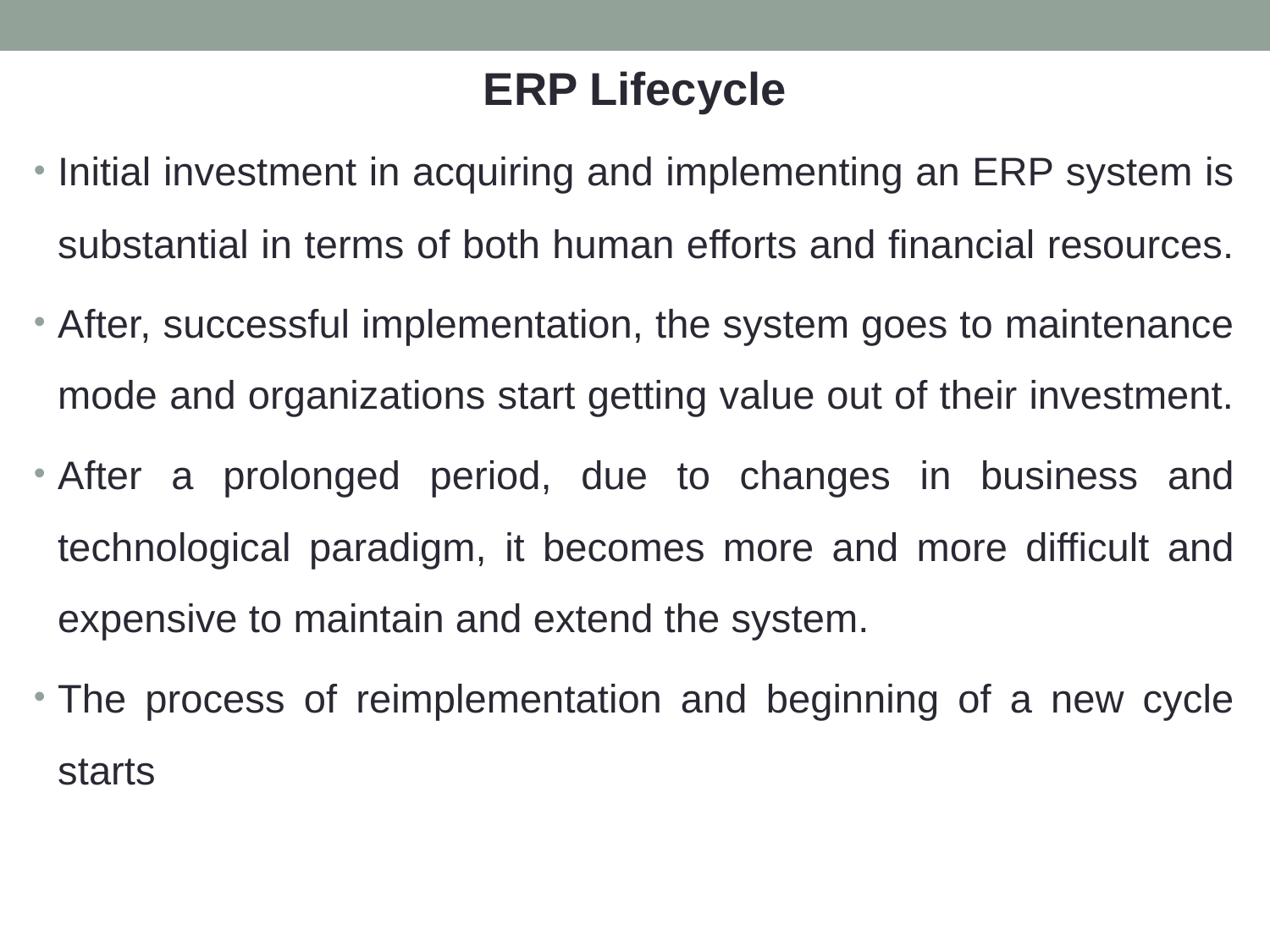

ERP Lifecycle
Initial investment in acquiring and implementing an ERP system is substantial in terms of both human efforts and financial resources.
After, successful implementation, the system goes to maintenance mode and organizations start getting value out of their investment.
After a prolonged period, due to changes in business and technological paradigm, it becomes more and more difficult and expensive to maintain and extend the system.
The process of reimplementation and beginning of a new cycle starts